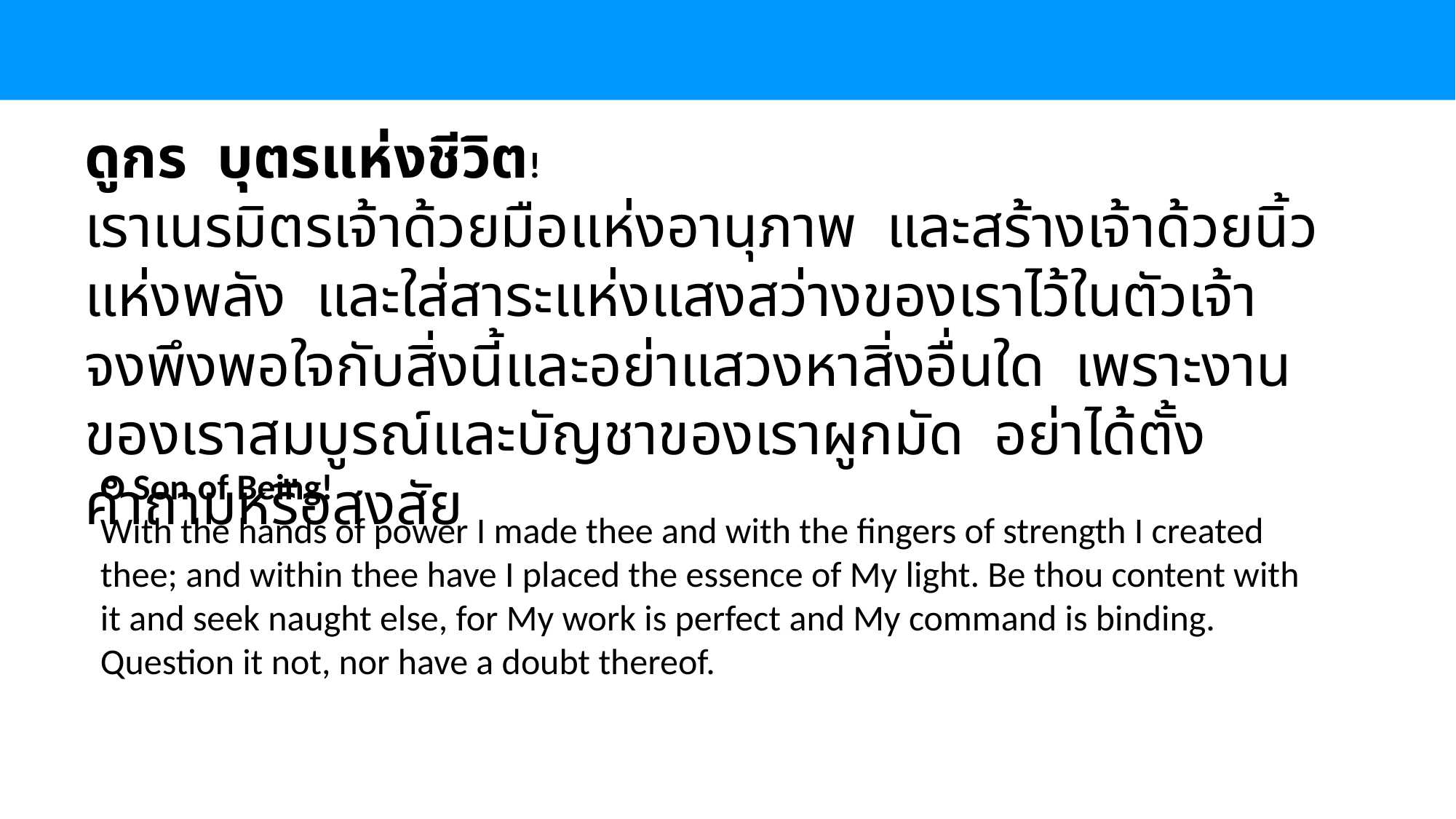

# .

ดูกร  บุตรแห่งชีวิต!
เราเนรมิตรเจ้าด้วยมือแห่งอานุภาพ  และสร้างเจ้าด้วยนิ้วแห่งพลัง  และใส่สาระแห่งแสงสว่างของเราไว้ในตัวเจ้า  จงพึงพอใจกับสิ่งนี้และอย่าแสวงหาสิ่งอื่นใด  เพราะงานของเราสมบูรณ์และบัญชาของเราผูกมัด  อย่าได้ตั้งคำถามหรือสงสัย

O Son of Being!
With the hands of power I made thee and with the fingers of strength I created thee; and within thee have I placed the essence of My light. Be thou content with it and seek naught else, for My work is perfect and My command is binding. Question it not, nor have a doubt thereof.